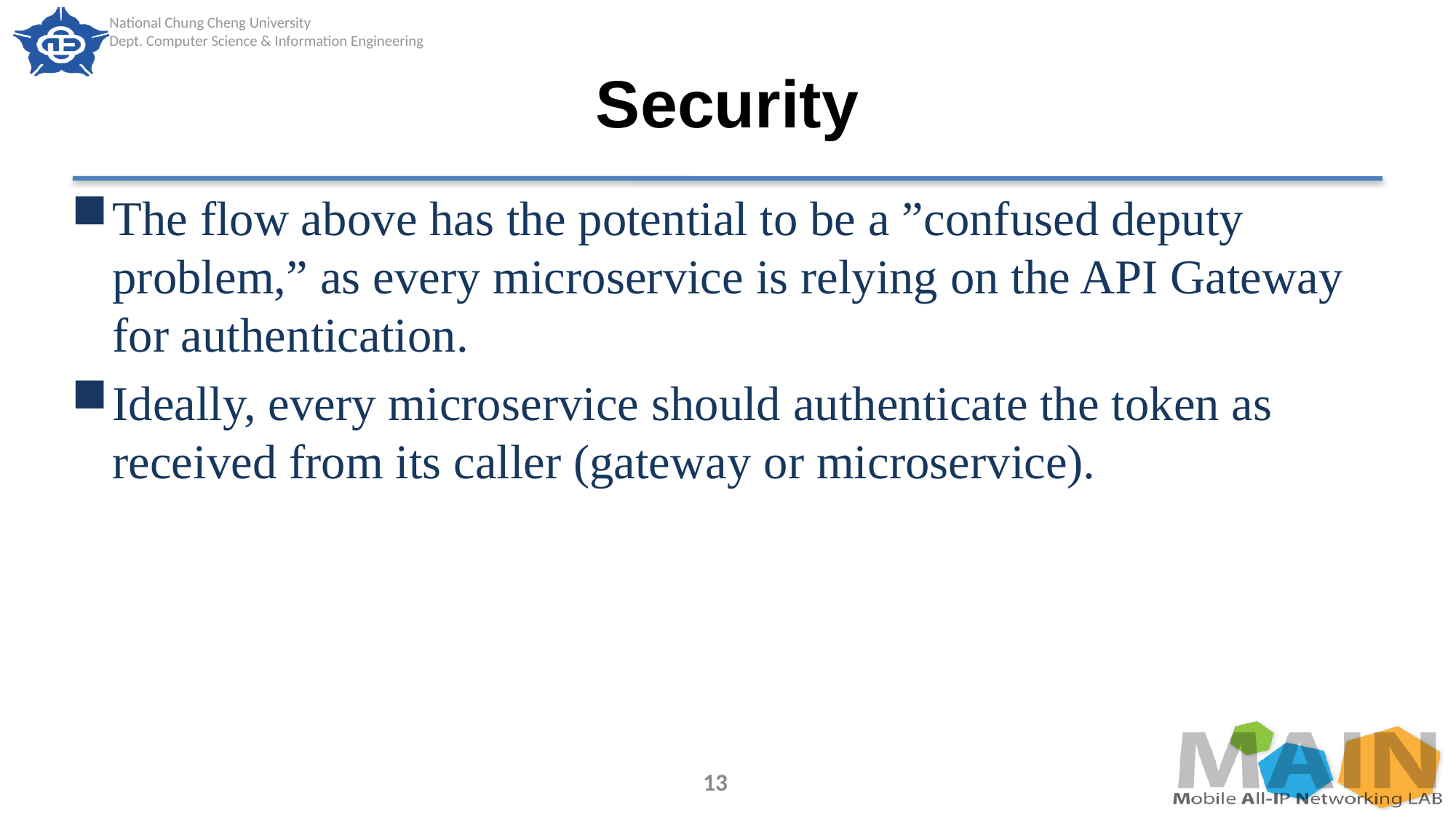

# Security
The flow above has the potential to be a ”confused deputy problem,” as every microservice is relying on the API Gateway for authentication.
Ideally, every microservice should authenticate the token as received from its caller (gateway or microservice).
13